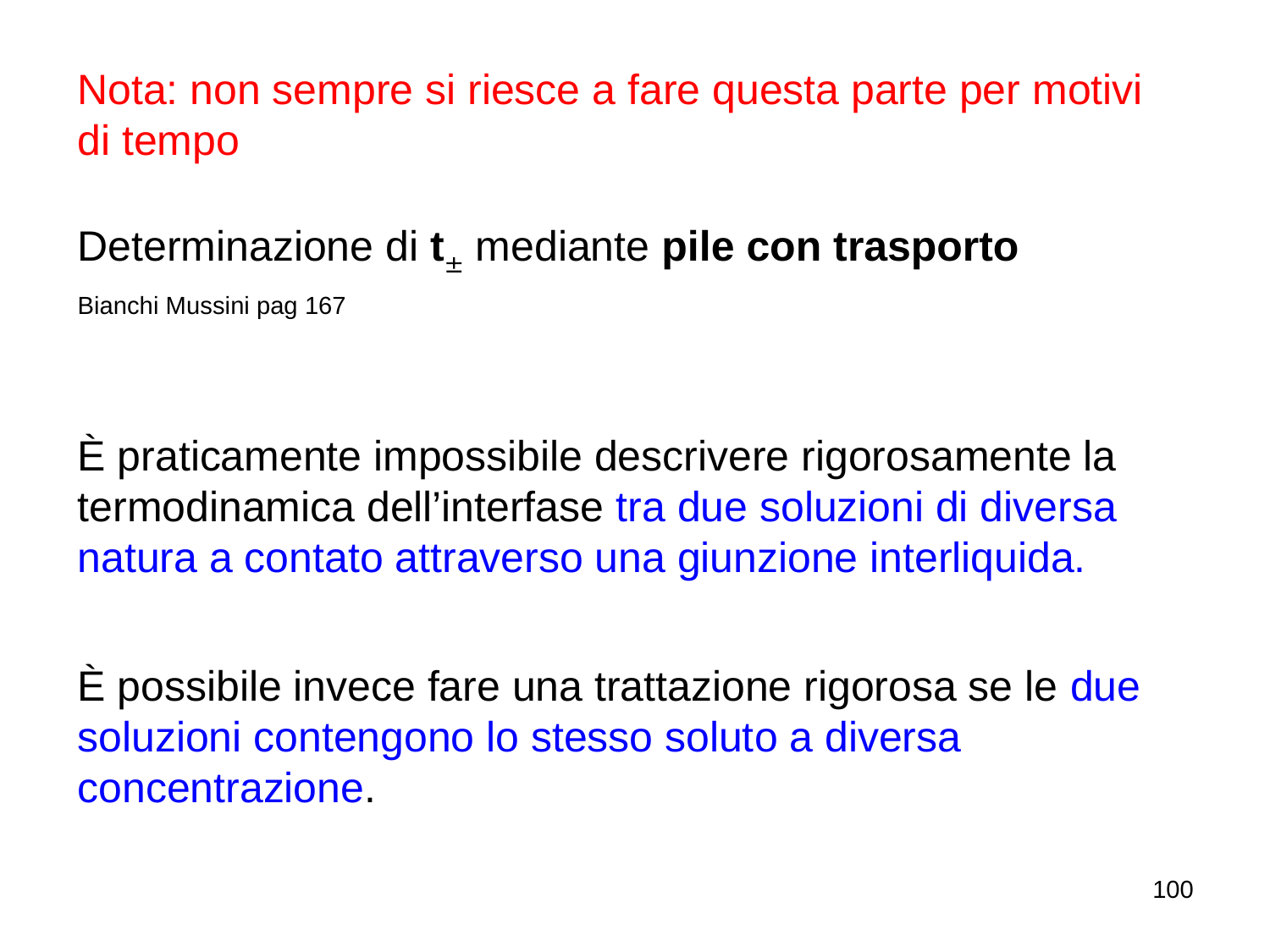

Nota: non sempre si riesce a fare questa parte per motivi di tempo
Determinazione di t± mediante pile con trasporto
Bianchi Mussini pag 167
È praticamente impossibile descrivere rigorosamente la termodinamica dell’interfase tra due soluzioni di diversa natura a contato attraverso una giunzione interliquida.
È possibile invece fare una trattazione rigorosa se le due soluzioni contengono lo stesso soluto a diversa concentrazione.
100